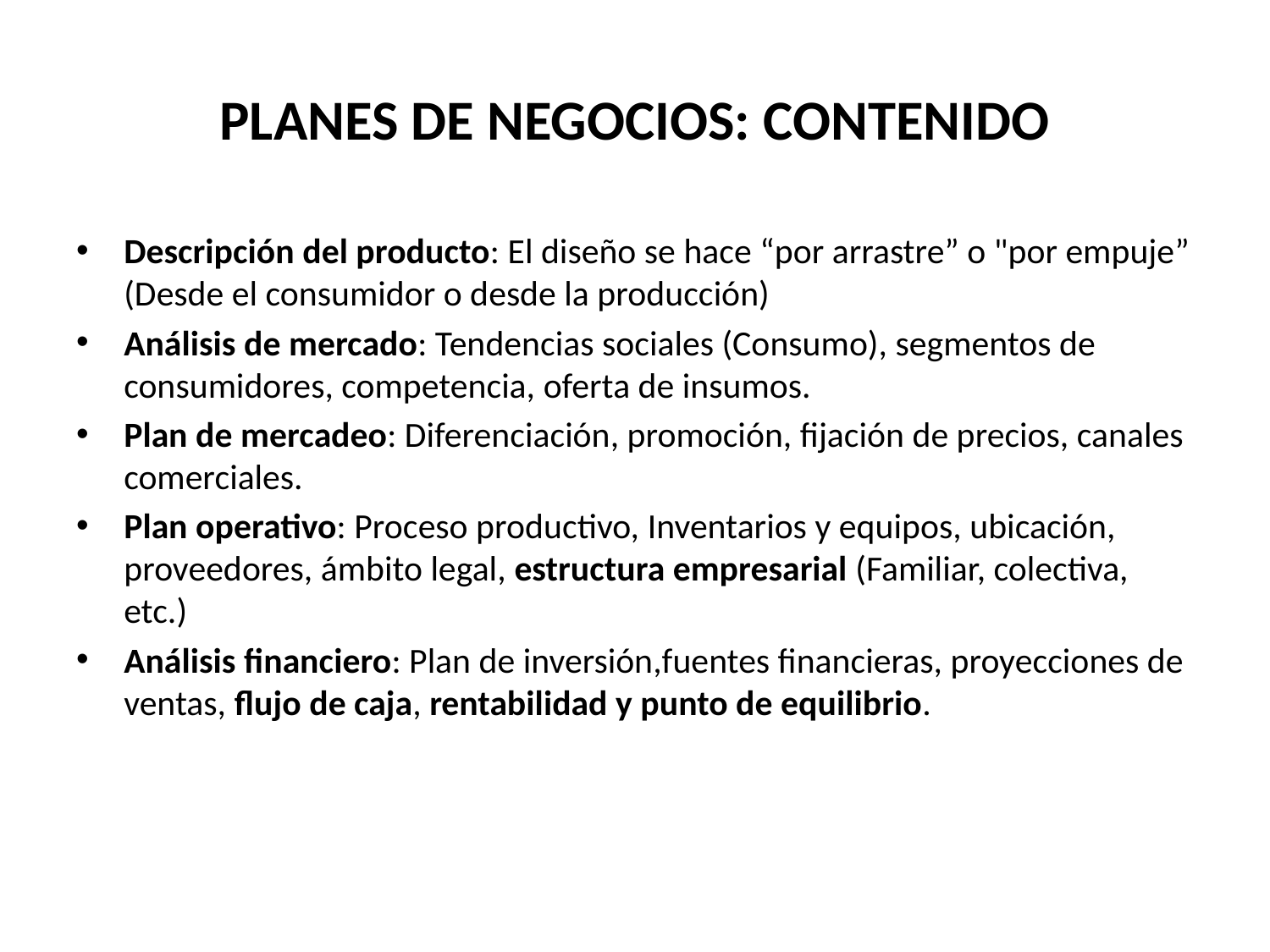

# PLANES DE NEGOCIOS: CONTENIDO
Descripción del producto: El diseño se hace “por arrastre” o "por empuje” (Desde el consumidor o desde la producción)
Análisis de mercado: Tendencias sociales (Consumo), segmentos de consumidores, competencia, oferta de insumos.
Plan de mercadeo: Diferenciación, promoción, fijación de precios, canales comerciales.
Plan operativo: Proceso productivo, Inventarios y equipos, ubicación, proveedores, ámbito legal, estructura empresarial (Familiar, colectiva, etc.)
Análisis financiero: Plan de inversión,fuentes financieras, proyecciones de ventas, flujo de caja, rentabilidad y punto de equilibrio.